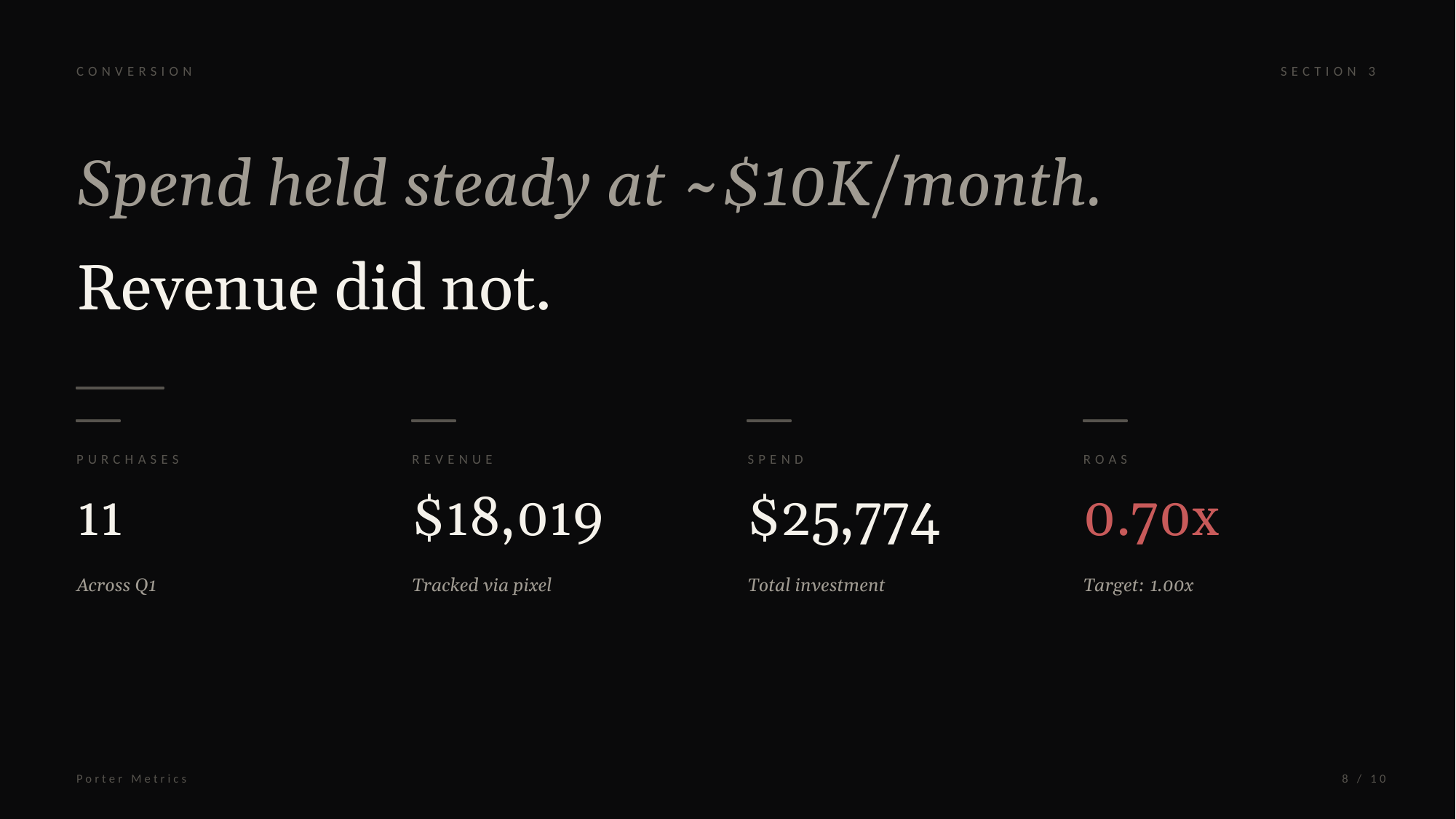

CONVERSION
SECTION 3
Spend held steady at ~$10K/month.
Revenue did not.

PURCHASES
REVENUE
SPEND
ROAS
11
$18,019
$25,774
0.70x
Across Q1
Tracked via pixel
Total investment
Target: 1.00x
Porter Metrics
8 / 10